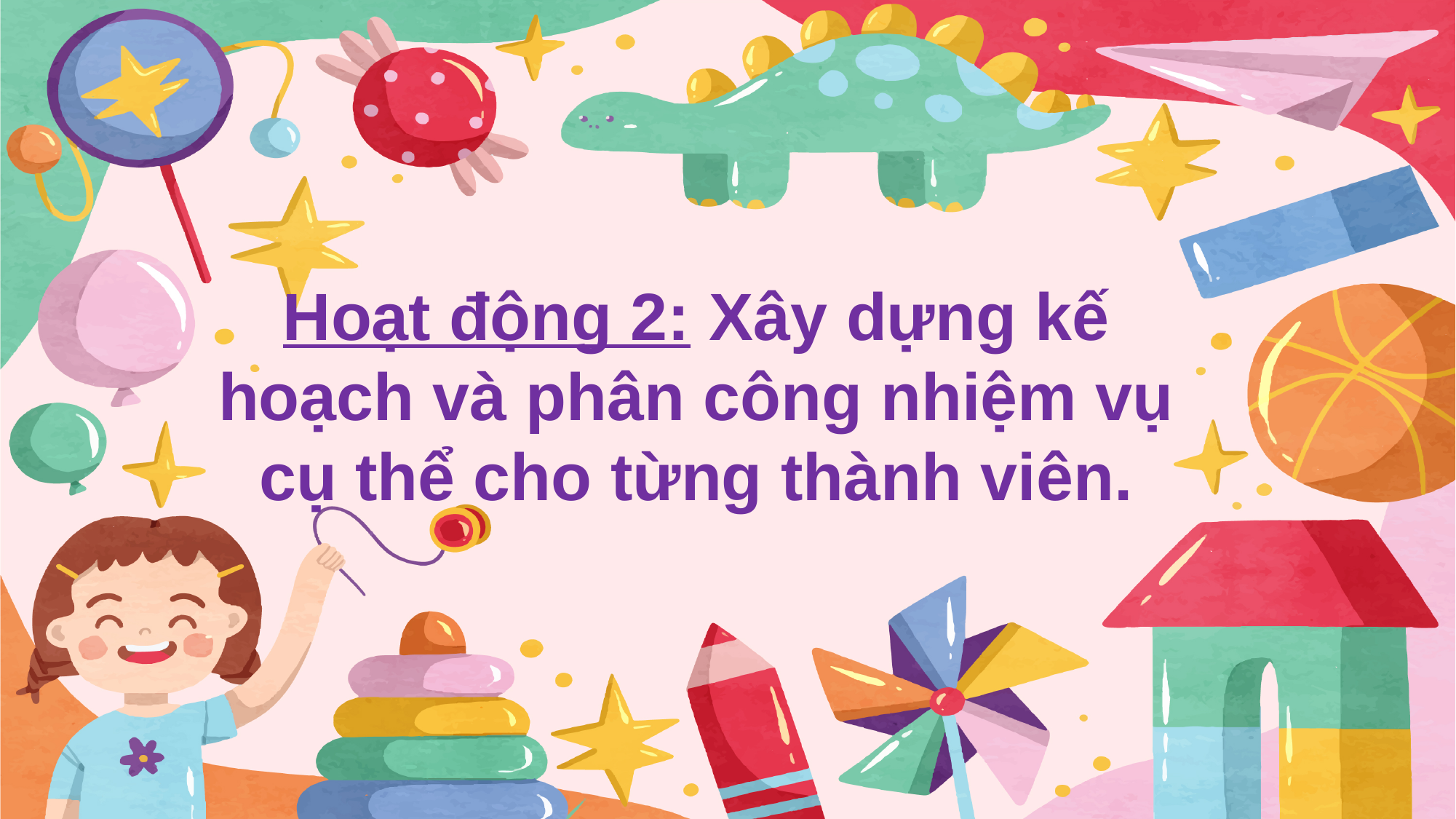

Hoạt động 2: Xây dựng kế hoạch và phân công nhiệm vụ cụ thể cho từng thành viên.